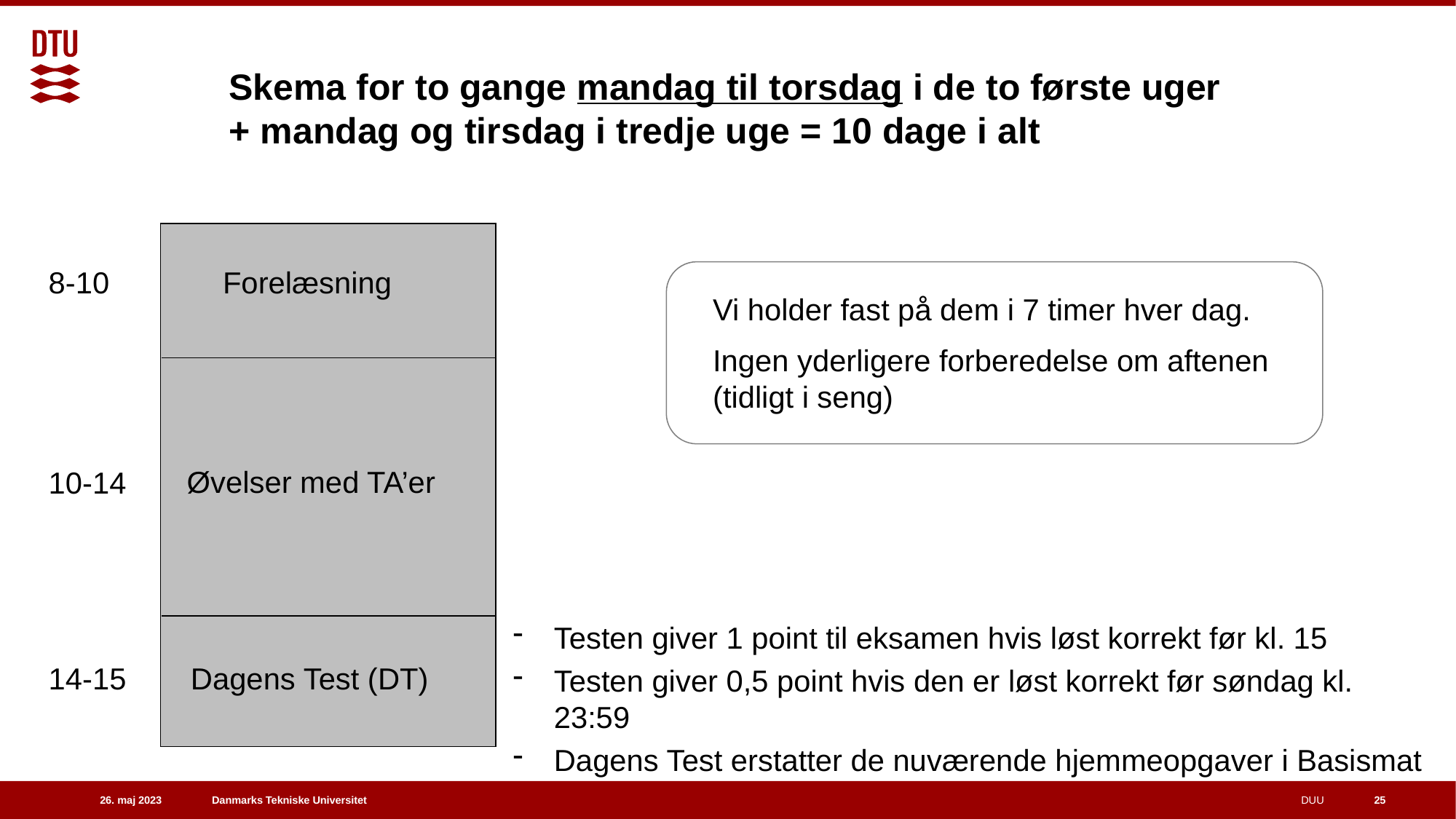

Skema for to gange mandag til torsdag i de to første uger + mandag og tirsdag i tredje uge = 10 dage i alt

Forelæsning
8-10
Vi holder fast på dem i 7 timer hver dag.
Ingen yderligere forberedelse om aftenen (tidligt i seng)

Øvelser med TA’er
10-14
Testen giver 1 point til eksamen hvis løst korrekt før kl. 15
Testen giver 0,5 point hvis den er løst korrekt før søndag kl. 23:59
Dagens Test erstatter de nuværende hjemmeopgaver i Basismat

Dagens Test (DT)
14-15
25